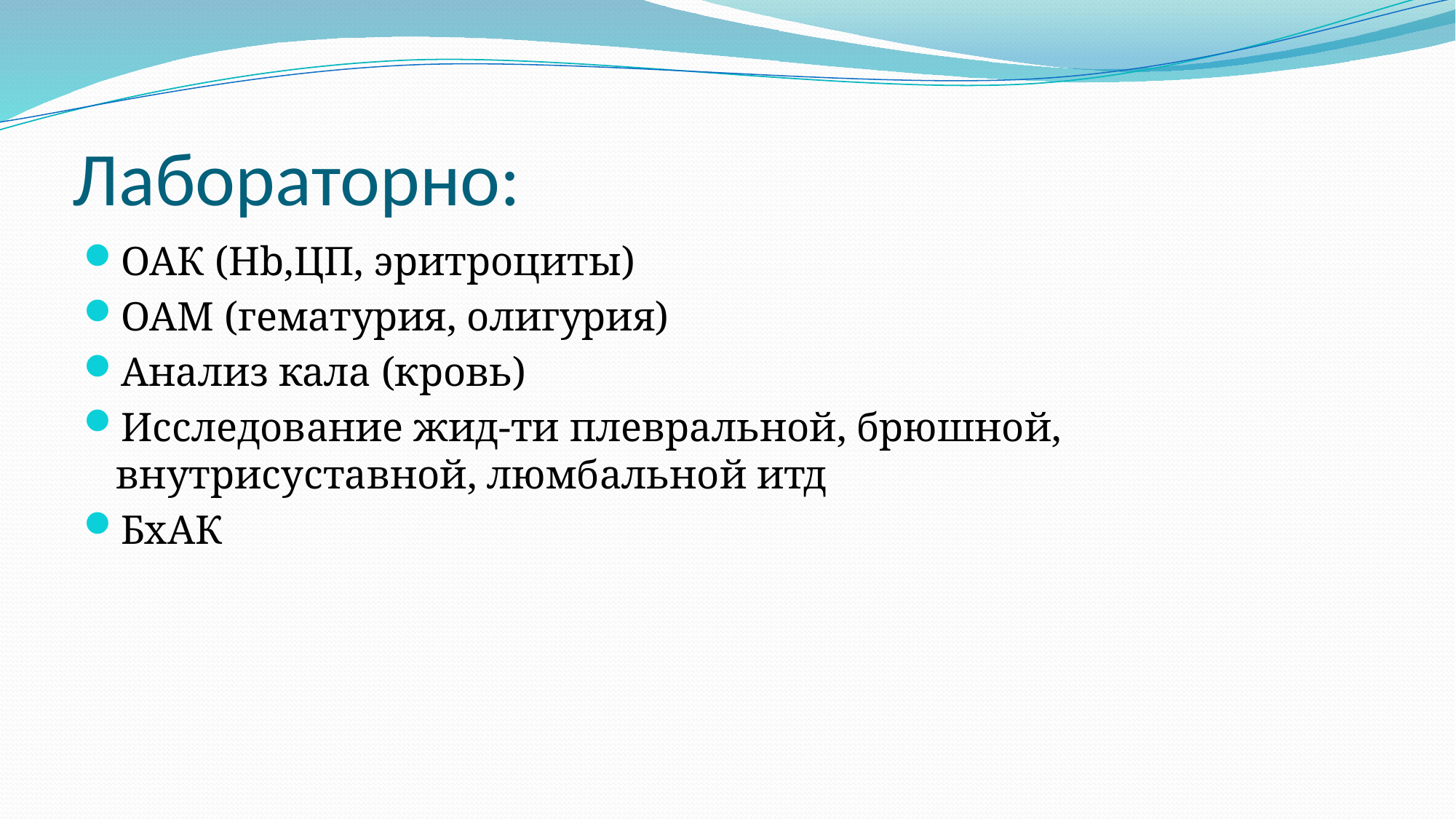

# Лабораторно:
ОАК (Hb,ЦП, эритроциты)
ОАМ (гематурия, олигурия)
Анализ кала (кровь)
Исследование жид-ти плевральной, брюшной, внутрисуставной, люмбальной итд
БхАК